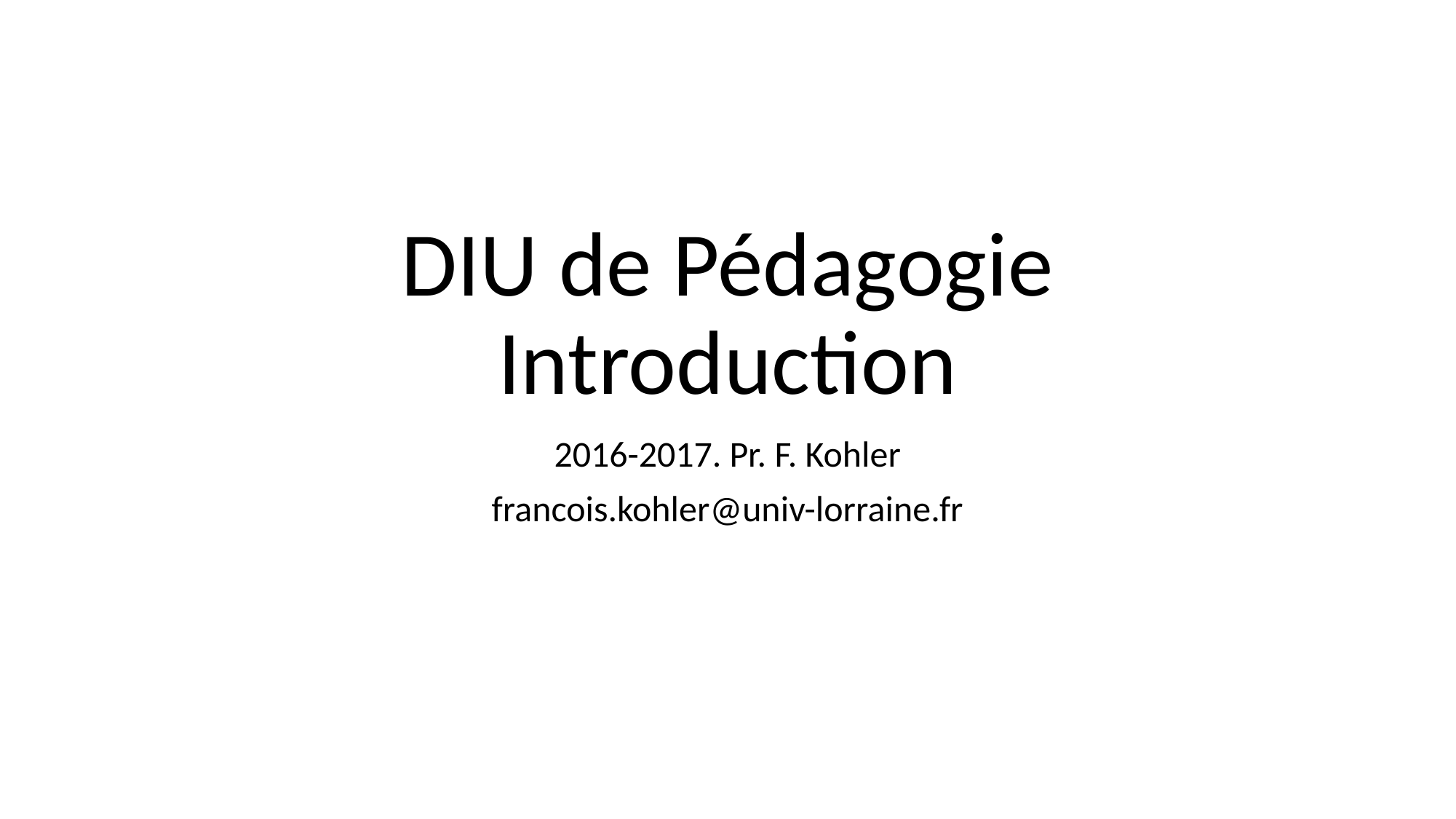

# DIU de Pédagogie Introduction
2016-2017. Pr. F. Kohler
francois.kohler@univ-lorraine.fr